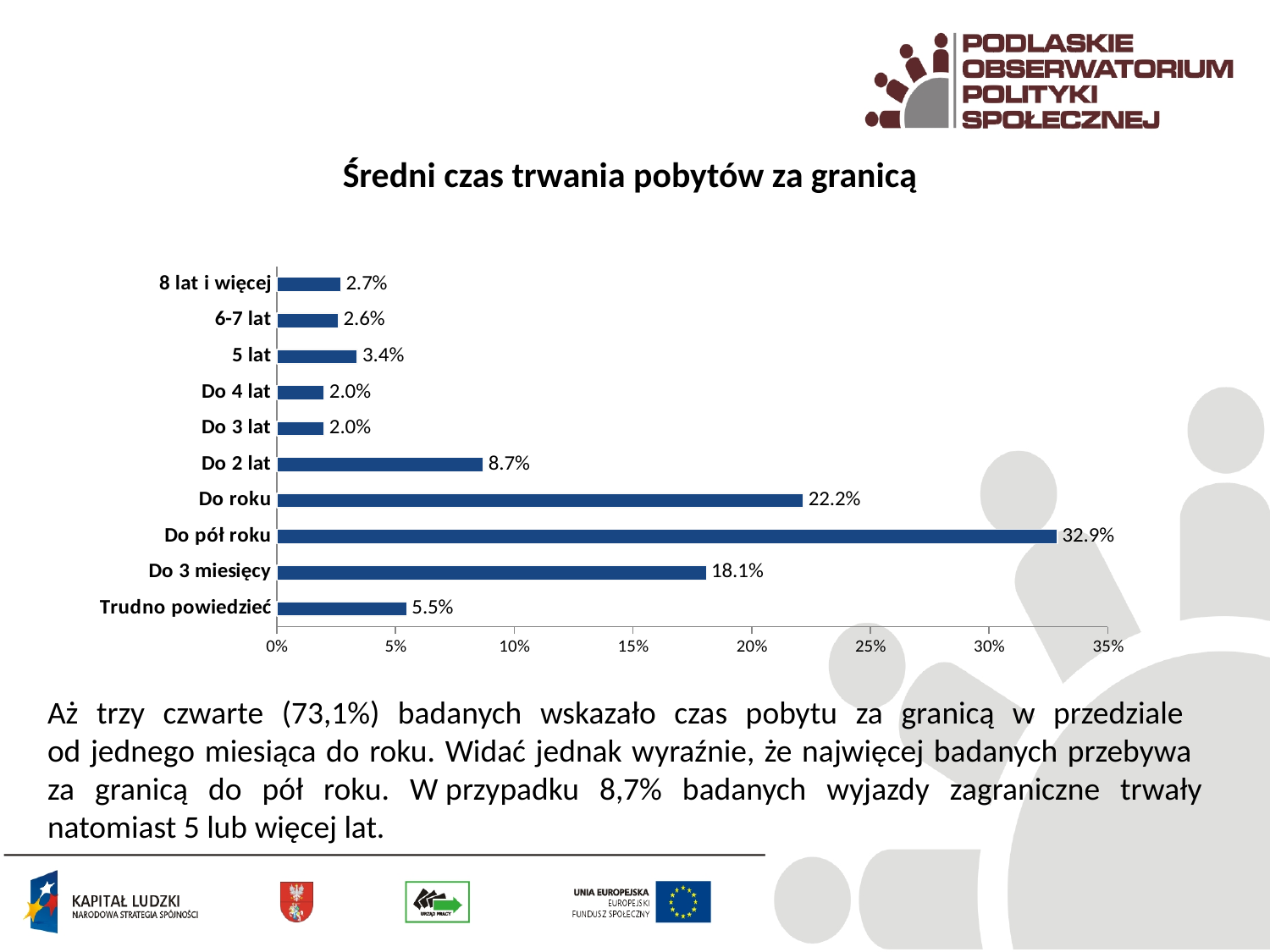

Średni czas trwania pobytów za granicą

### Chart

| Category |  |
|---|---|
| Trudno powiedzieć | 0.05480000000000013 |
| Do 3 miesięcy | 0.18093959731544051 |
| Do pół roku | 0.32872483221477655 |
| Do roku | 0.22182550335570467 |
| Do 2 lat | 0.08700000000000002 |
| Do 3 lat | 0.02000000000000001 |
| Do 4 lat | 0.02000000000000001 |
| 5 lat | 0.034 |
| 6-7 lat | 0.025999999999999995 |
| 8 lat i więcej | 0.027000000000000256 |
Aż trzy czwarte (73,1%) badanych wskazało czas pobytu za granicą w przedziale
od jednego miesiąca do roku. Widać jednak wyraźnie, że najwięcej badanych przebywa
za granicą do pół roku. W przypadku 8,7% badanych wyjazdy zagraniczne trwały natomiast 5 lub więcej lat.